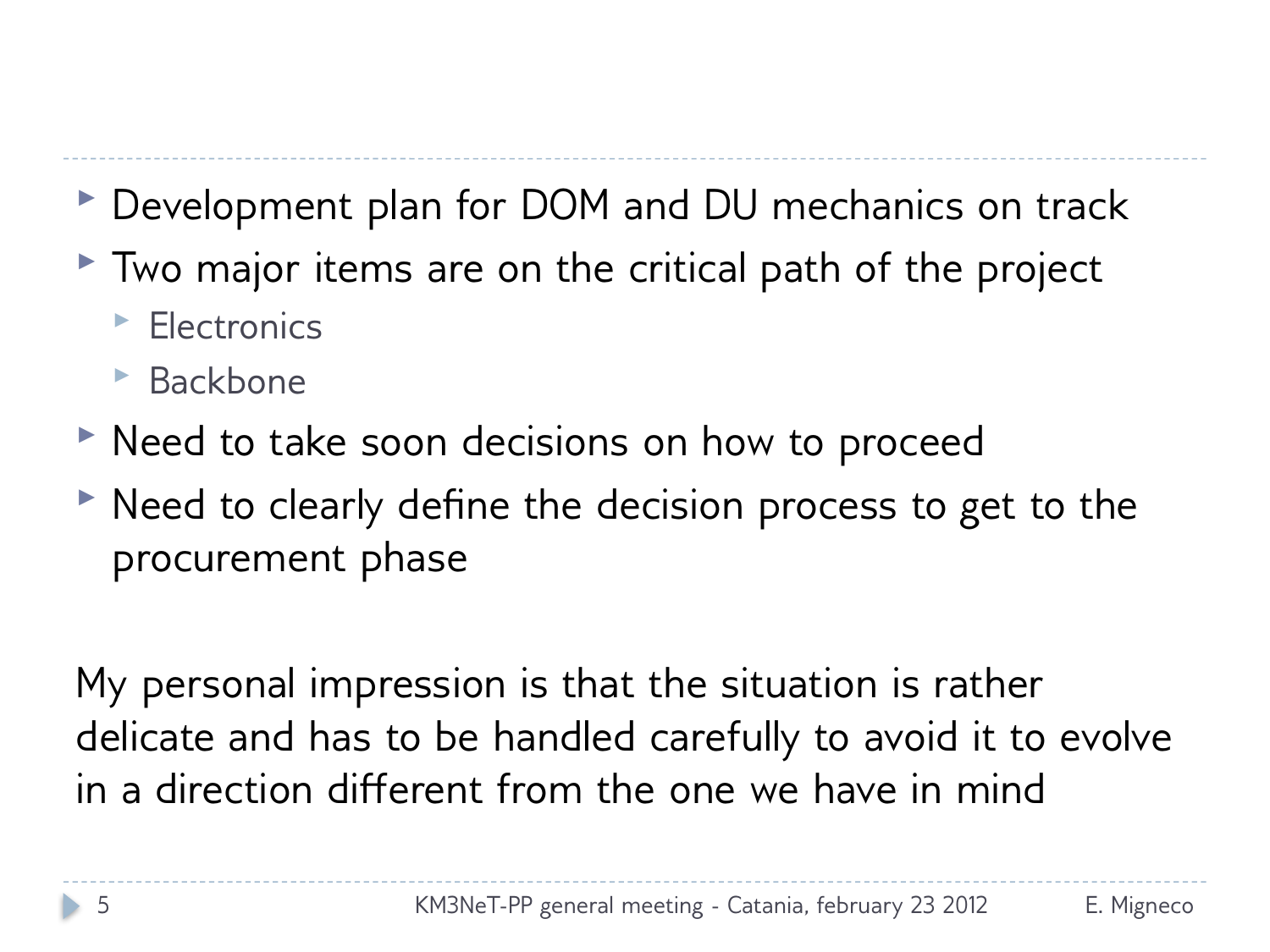

#
Development plan for DOM and DU mechanics on track
Two major items are on the critical path of the project
Electronics
Backbone
Need to take soon decisions on how to proceed
Need to clearly define the decision process to get to the procurement phase

My personal impression is that the situation is rather delicate and has to be handled carefully to avoid it to evolve in a direction different from the one we have in mind
5
KM3NeT-PP general meeting - Catania, february 23 2012
E. Migneco